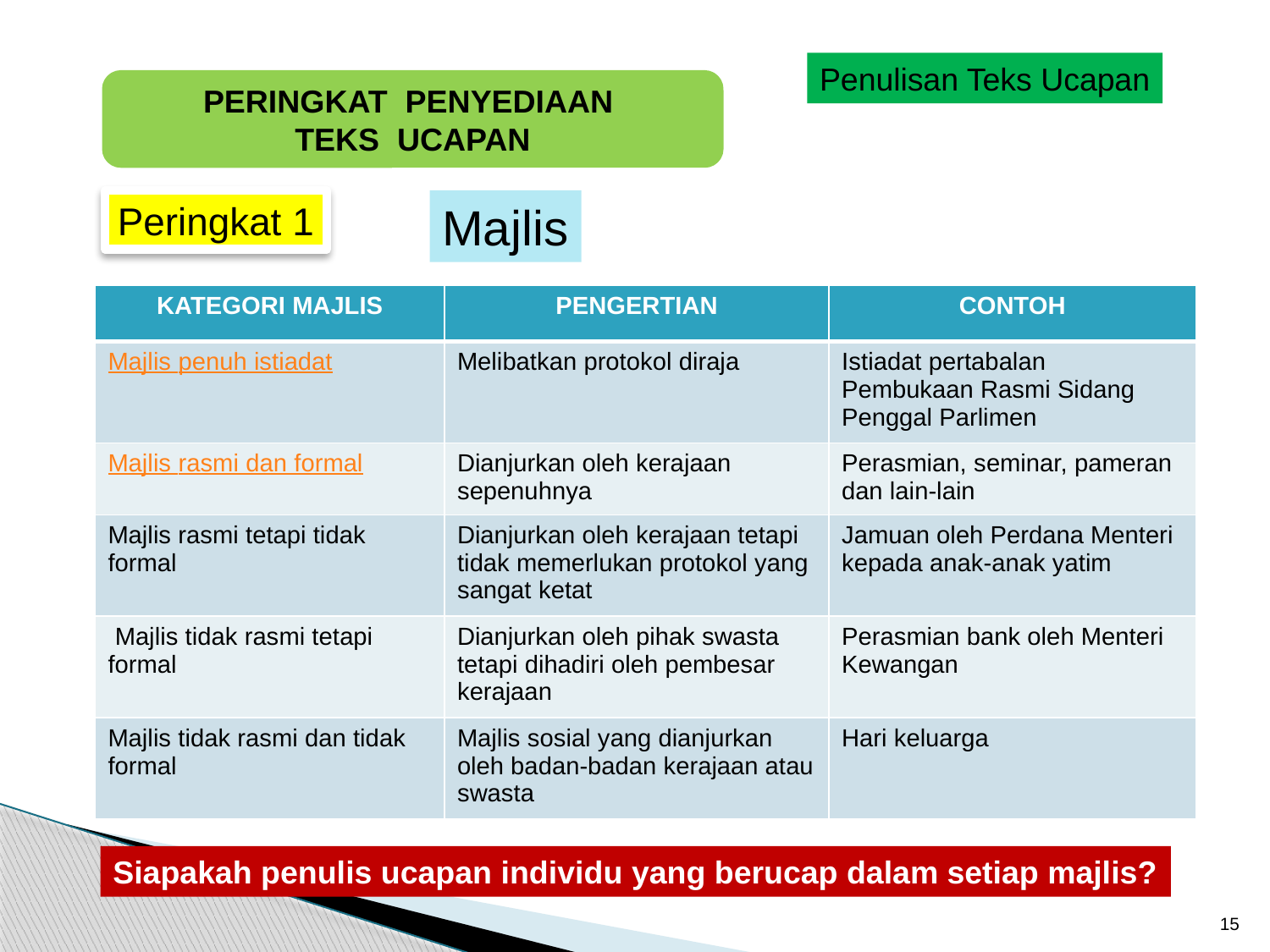

Penulisan Teks Ucapan
PERINGKAT  PENYEDIAAN
TEKS  UCAPAN
Peringkat 1
Majlis
| KATEGORI MAJLIS | PENGERTIAN | CONTOH |
| --- | --- | --- |
| Majlis penuh istiadat | Melibatkan protokol diraja | Istiadat pertabalan Pembukaan Rasmi Sidang Penggal Parlimen |
| Majlis rasmi dan formal | Dianjurkan oleh kerajaan sepenuhnya | Perasmian, seminar, pameran dan lain-lain |
| Majlis rasmi tetapi tidak formal | Dianjurkan oleh kerajaan tetapi tidak memerlukan protokol yang sangat ketat | Jamuan oleh Perdana Menteri kepada anak-anak yatim |
| Majlis tidak rasmi tetapi formal | Dianjurkan oleh pihak swasta tetapi dihadiri oleh pembesar kerajaan | Perasmian bank oleh Menteri Kewangan |
| Majlis tidak rasmi dan tidak formal | Majlis sosial yang dianjurkan oleh badan-badan kerajaan atau swasta | Hari keluarga |
Siapakah penulis ucapan individu yang berucap dalam setiap majlis?
15